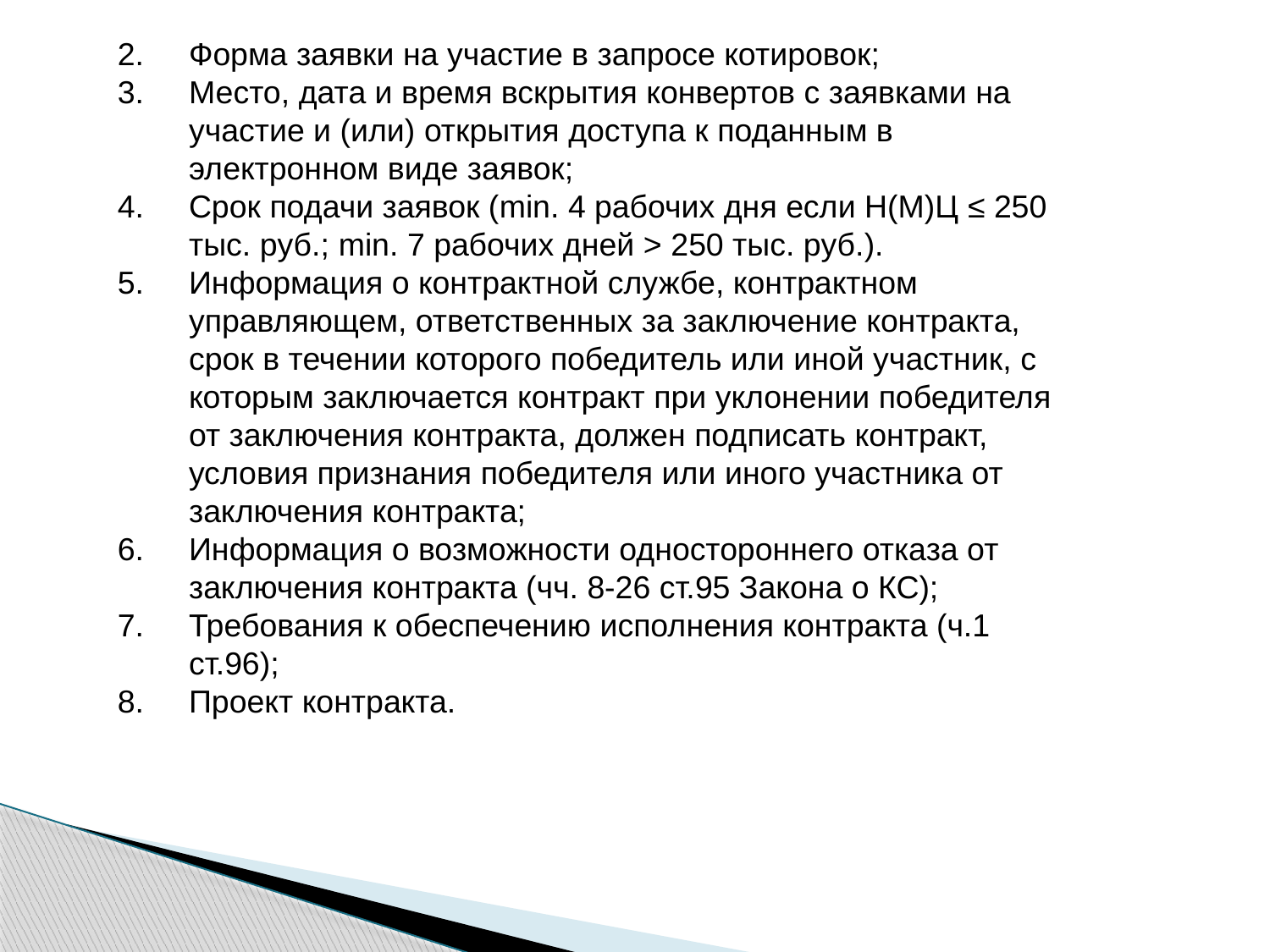

Форма заявки на участие в запросе котировок;
Место, дата и время вскрытия конвертов с заявками на участие и (или) открытия доступа к поданным в электронном виде заявок;
Срок подачи заявок (min. 4 рабочих дня если Н(М)Ц ≤ 250 тыс. руб.; min. 7 рабочих дней > 250 тыс. руб.).
Информация о контрактной службе, контрактном управляющем, ответственных за заключение контракта, срок в течении которого победитель или иной участник, с которым заключается контракт при уклонении победителя от заключения контракта, должен подписать контракт, условия признания победителя или иного участника от заключения контракта;
Информация о возможности одностороннего отказа от заключения контракта (чч. 8-26 ст.95 Закона о КС);
Требования к обеспечению исполнения контракта (ч.1 ст.96);
Проект контракта.